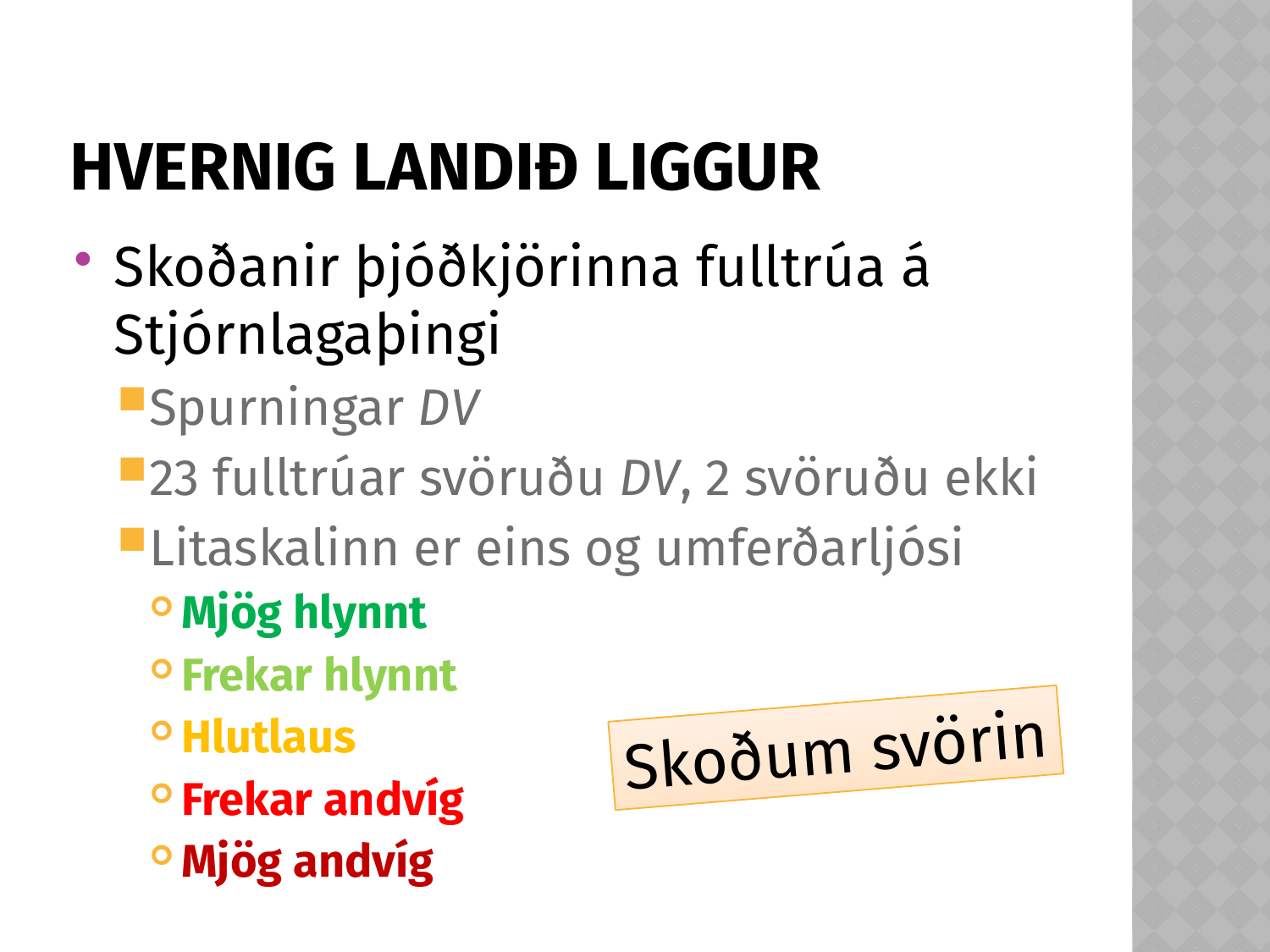

# Hvernig landið liggur
Skoðanir þjóðkjörinna fulltrúa á Stjórnlagaþingi
Spurningar DV
23 fulltrúar svöruðu DV, 2 svöruðu ekki
Litaskalinn er eins og umferðarljósi
Mjög hlynnt
Frekar hlynnt
Hlutlaus
Frekar andvíg
Mjög andvíg
Skoðum svörin